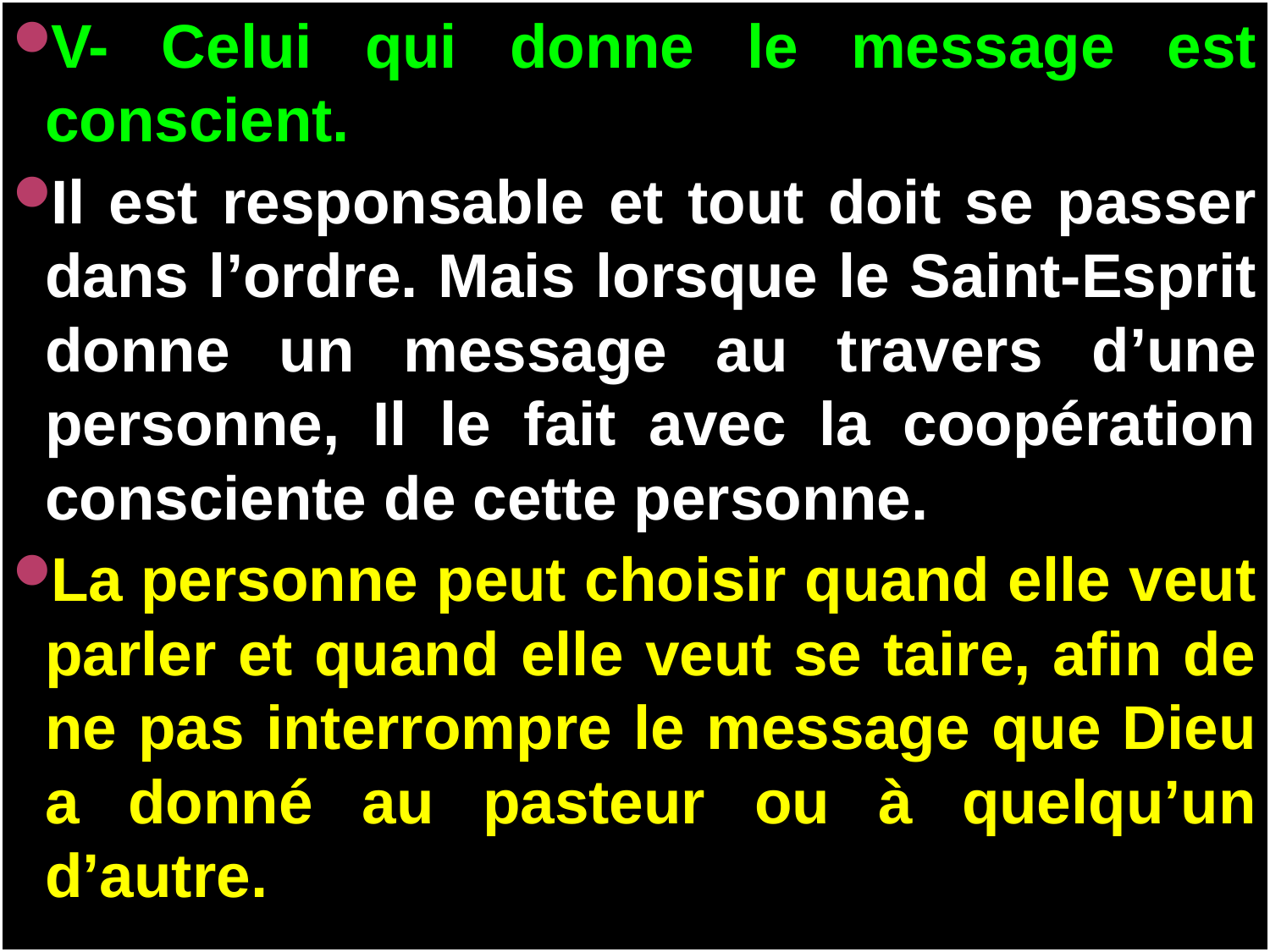

V- Celui qui donne le message est conscient.
Il est responsable et tout doit se passer dans l’ordre. Mais lorsque le Saint-Esprit donne un message au travers d’une personne, Il le fait avec la coopération consciente de cette personne.
La personne peut choisir quand elle veut parler et quand elle veut se taire, afin de ne pas interrompre le message que Dieu a donné au pasteur ou à quelqu’un d’autre.